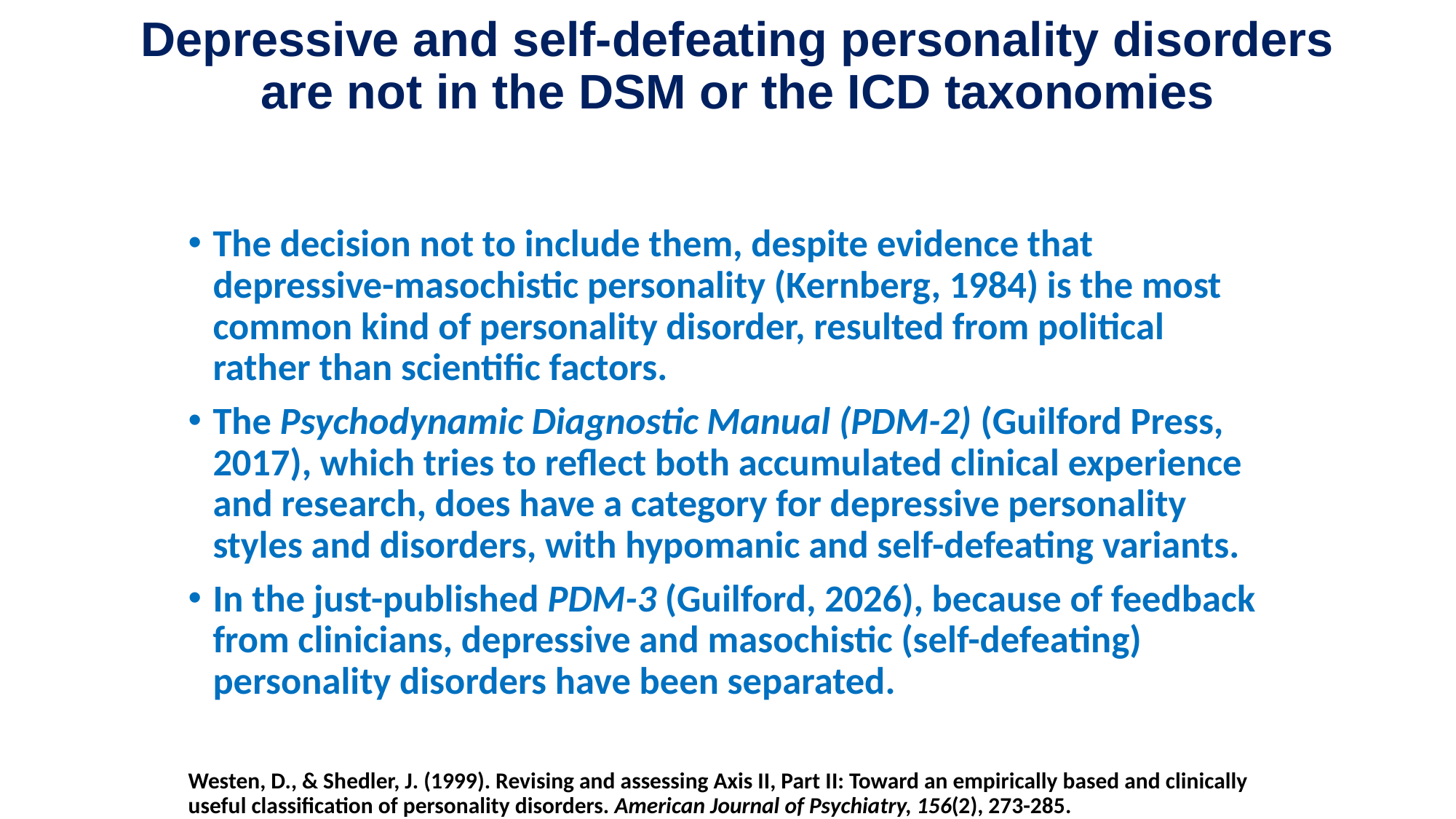

# Depressive and self-defeating personality disorders are not in the DSM or the ICD taxonomies

The decision not to include them, despite evidence that depressive-masochistic personality (Kernberg, 1984) is the most common kind of personality disorder, resulted from political rather than scientific factors.
The Psychodynamic Diagnostic Manual (PDM-2) (Guilford Press, 2017), which tries to reflect both accumulated clinical experience and research, does have a category for depressive personality styles and disorders, with hypomanic and self-defeating variants.
In the just-published PDM-3 (Guilford, 2026), because of feedback from clinicians, depressive and masochistic (self-defeating) personality disorders have been separated.

Westen, D., & Shedler, J. (1999). Revising and assessing Axis II, Part II: Toward an empirically based and clinically useful classification of personality disorders. American Journal of Psychiatry, 156(2), 273-285.